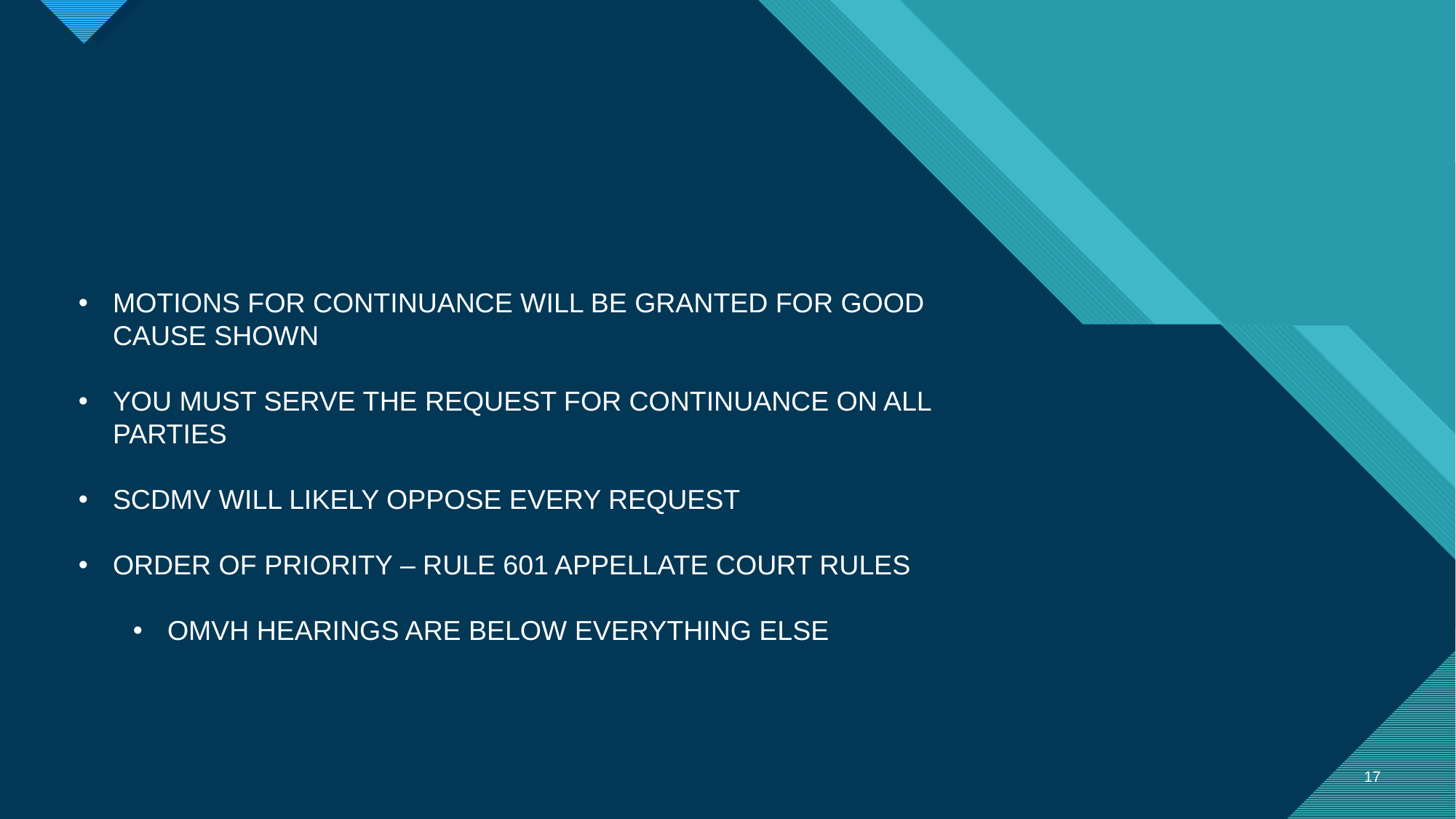

MOTIONS FOR CONTINUANCE WILL BE GRANTED FOR GOOD CAUSE SHOWN

YOU MUST SERVE THE REQUEST FOR CONTINUANCE ON ALL PARTIES

SCDMV WILL LIKELY OPPOSE EVERY REQUEST

ORDER OF PRIORITY – RULE 601 APPELLATE COURT RULES

OMVH HEARINGS ARE BELOW EVERYTHING ELSE
17